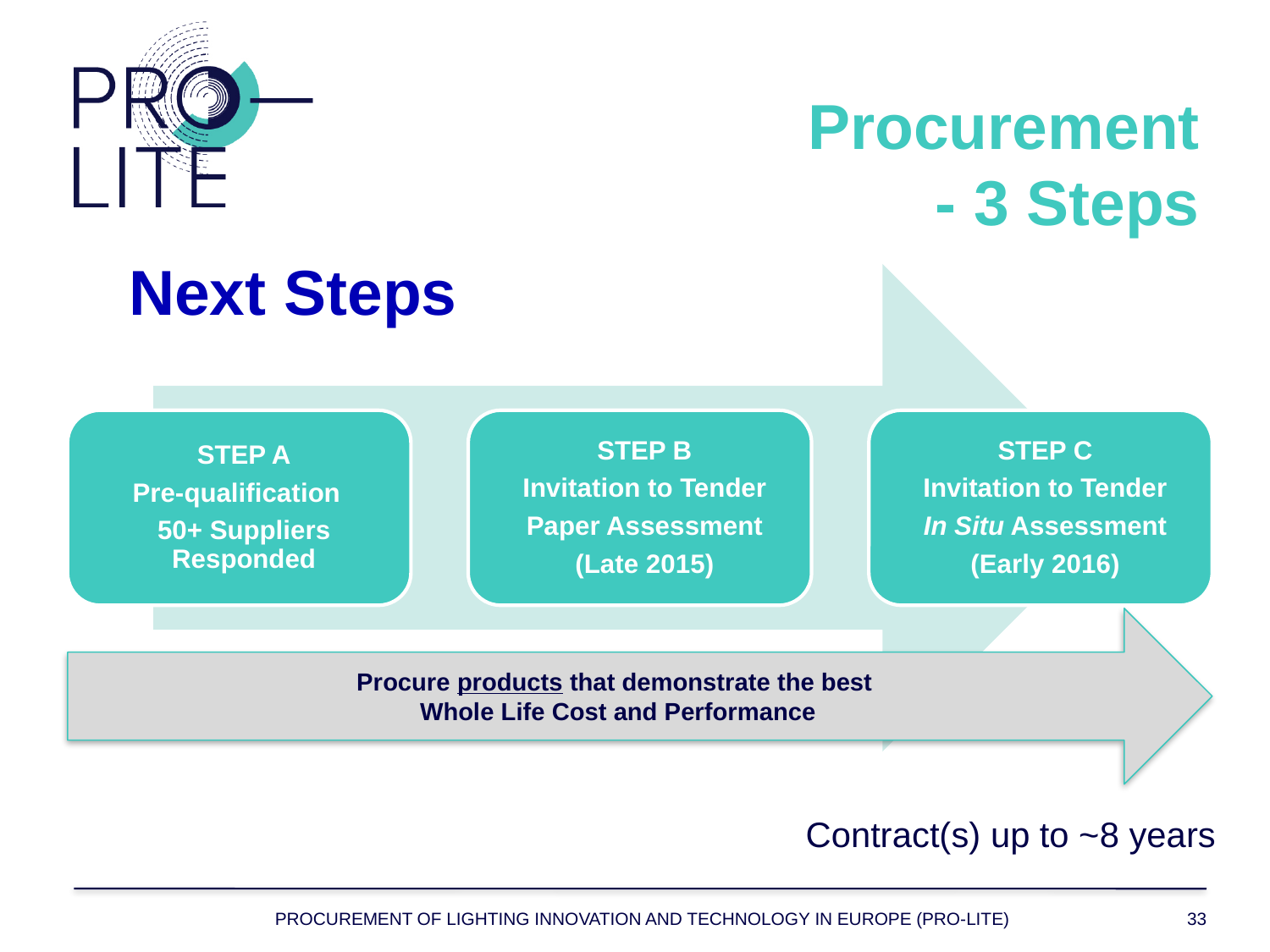

Procurement
- 3 Steps
Next Steps
STEP A
 Pre-qualification
50+ Suppliers Responded
STEP B
Invitation to Tender
Paper Assessment
(Late 2015)
STEP C
Invitation to Tender
In Situ Assessment
(Early 2016)
Procure products that demonstrate the best
Whole Life Cost and Performance
Contract(s) up to ~8 years
Procurement of Lighting Innovation and Technology in Europe (PRO-LITE)
33